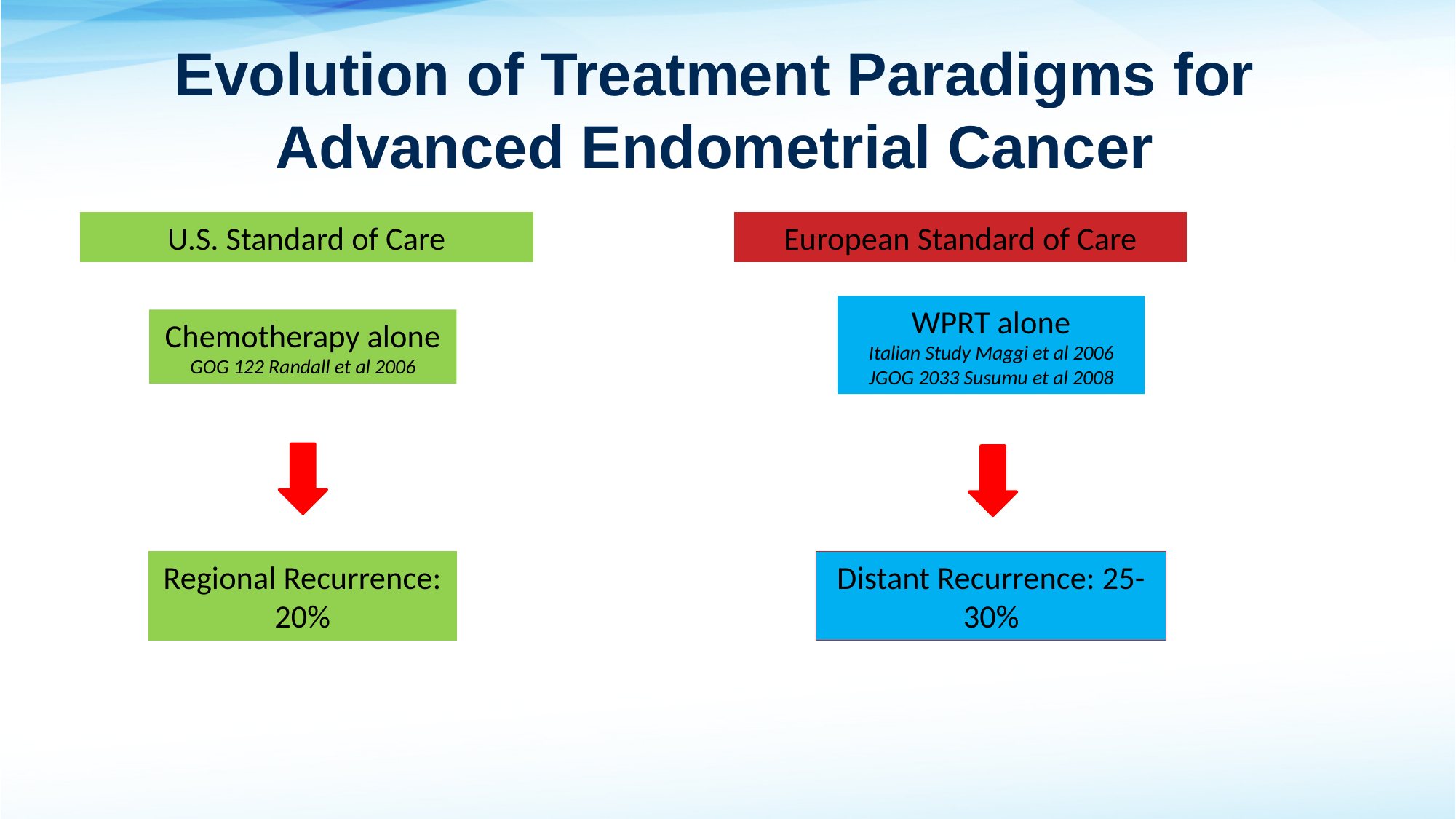

# Evolution of Treatment Paradigms for Advanced Endometrial Cancer
U.S. Standard of Care
European Standard of Care
WPRT alone
Italian Study Maggi et al 2006
JGOG 2033 Susumu et al 2008
Chemotherapy alone
GOG 122 Randall et al 2006

Regional Recurrence: 20%
Distant Recurrence: 25-30%